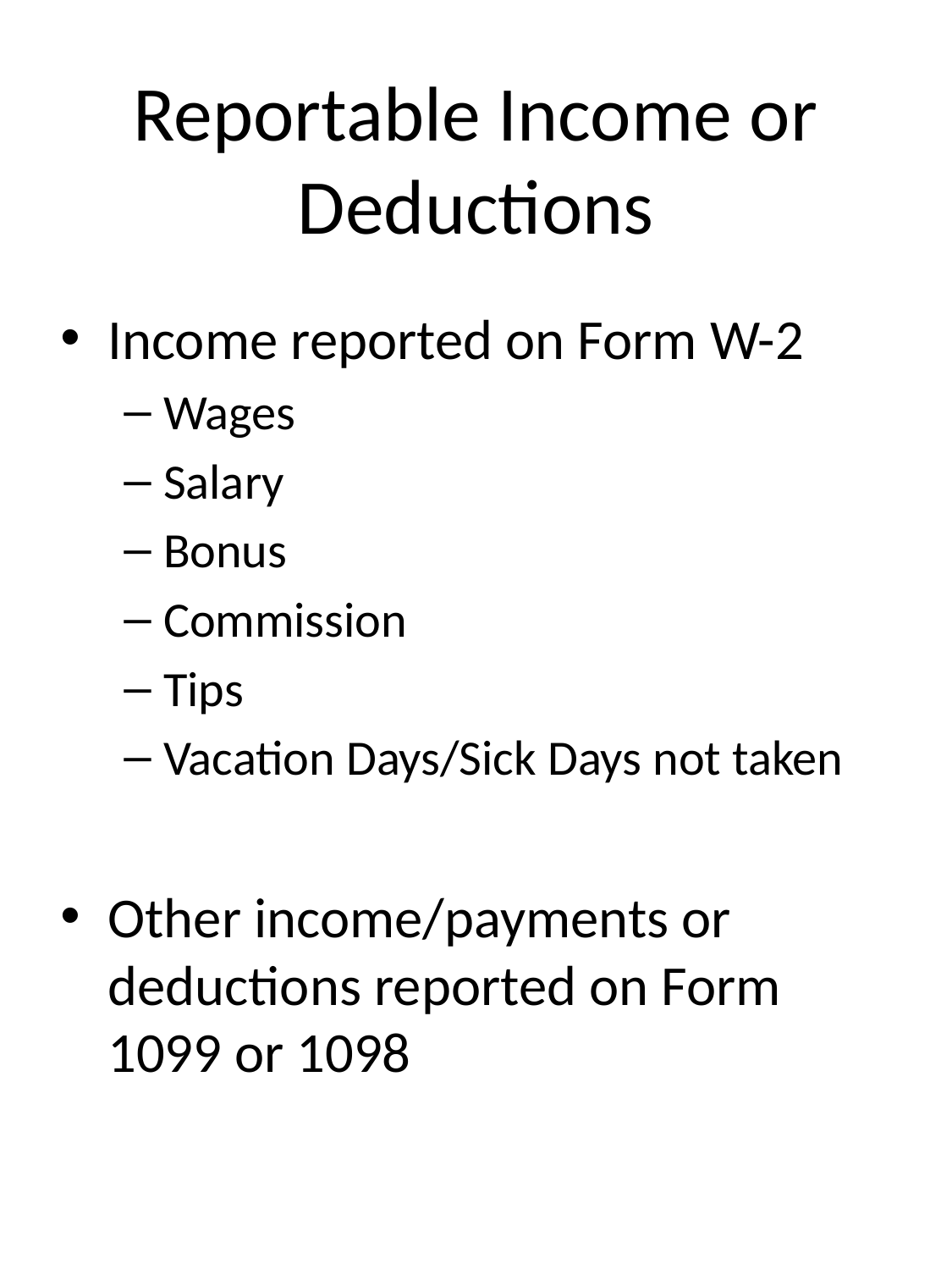

# Reportable Income or Deductions
Income reported on Form W-2
Wages
Salary
Bonus
Commission
Tips
Vacation Days/Sick Days not taken

Other income/payments or deductions reported on Form 1099 or 1098